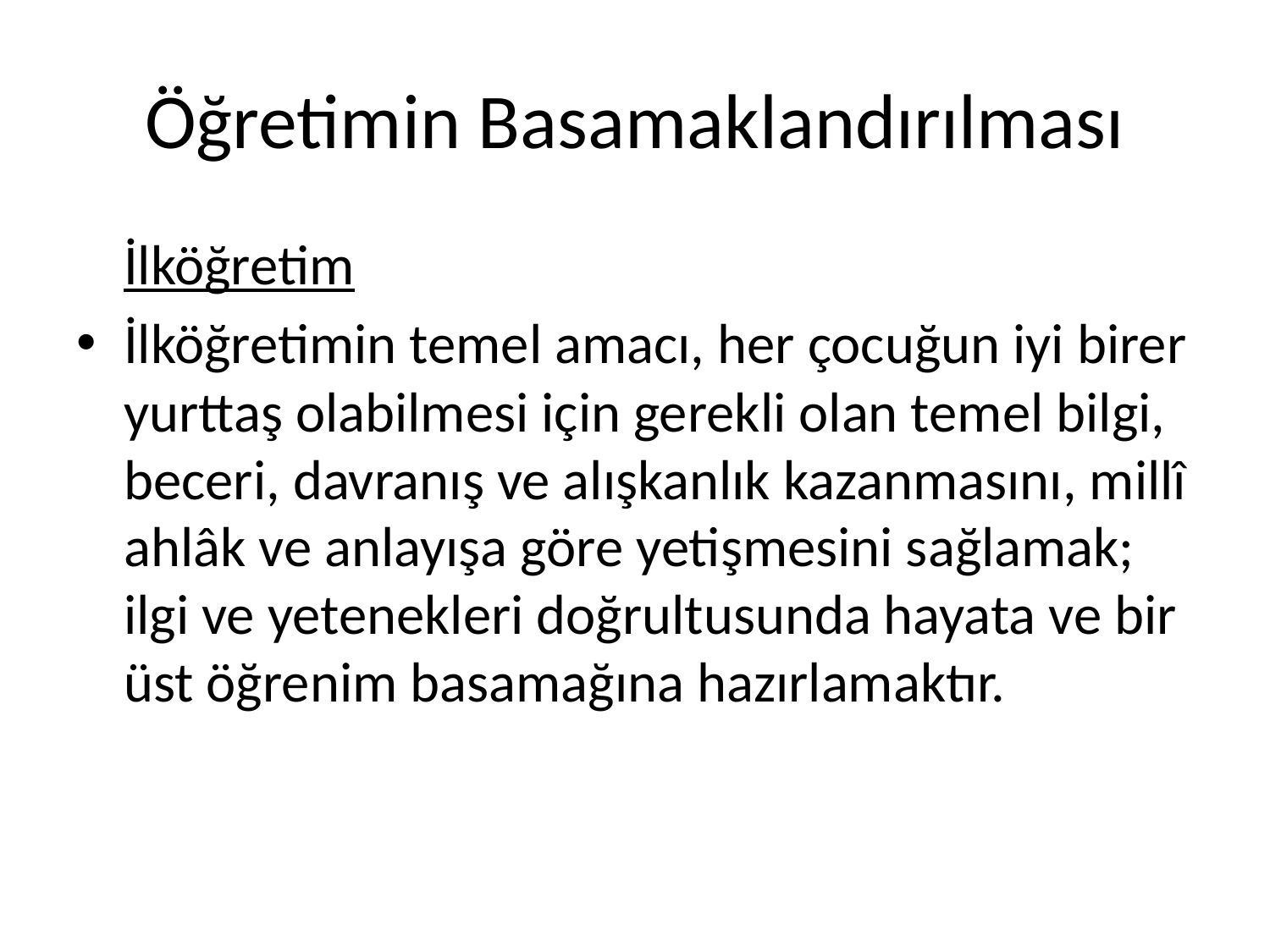

# Öğretimin Basamaklandırılması
	İlköğretim
İlköğretimin temel amacı, her çocuğun iyi birer yurttaş olabilmesi için gerekli olan temel bilgi, beceri, davranış ve alışkanlık kazanmasını, millî ahlâk ve anlayışa göre yetişmesini sağlamak; ilgi ve yetenekleri doğrultusunda hayata ve bir üst öğrenim basamağına hazırlamaktır.